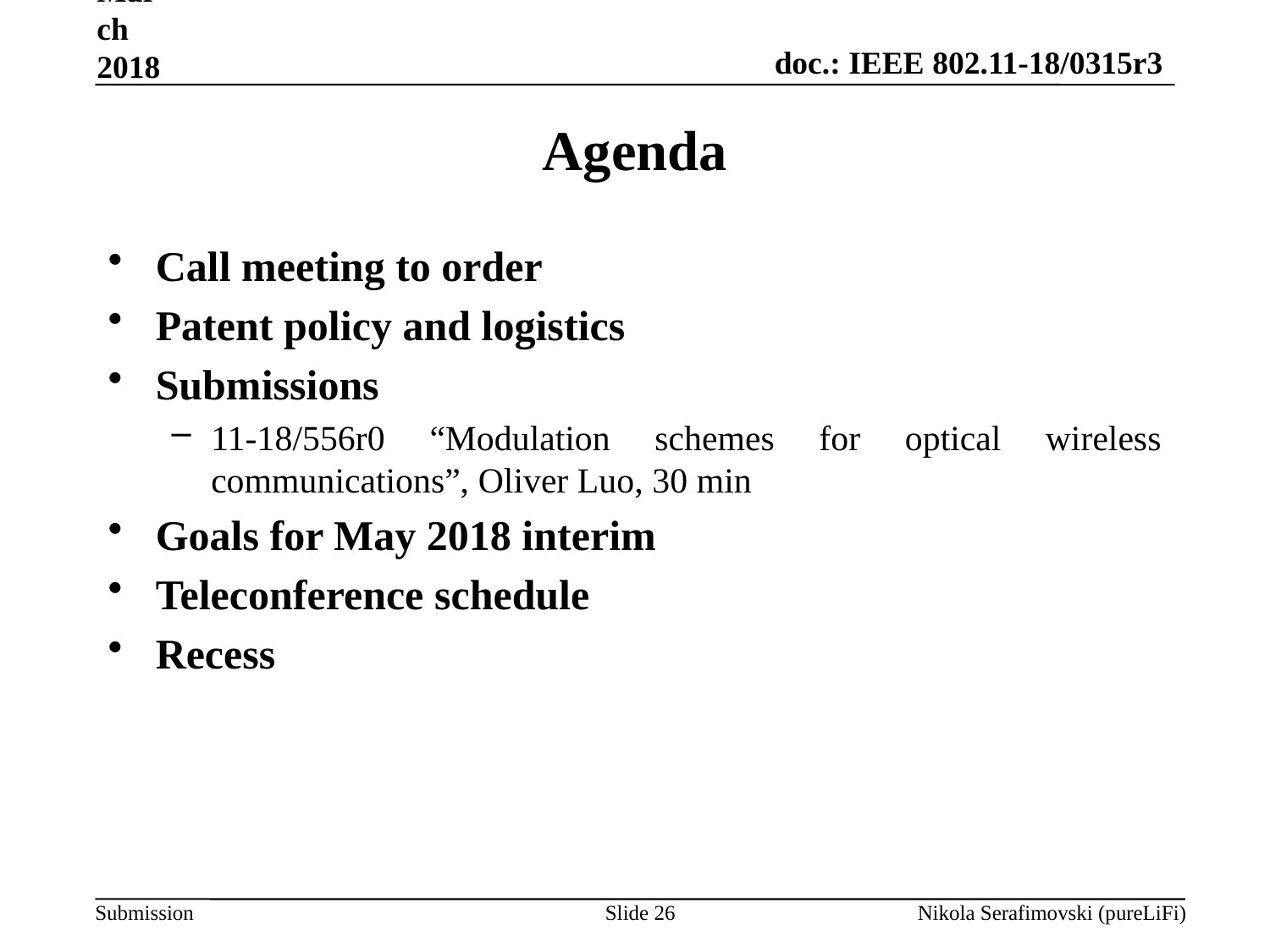

March 2018
Agenda
Call meeting to order
Patent policy and logistics
Submissions
11-18/556r0 “Modulation schemes for optical wireless communications”, Oliver Luo, 30 min
Goals for May 2018 interim
Teleconference schedule
Recess

Slide 26
Nikola Serafimovski (pureLiFi)